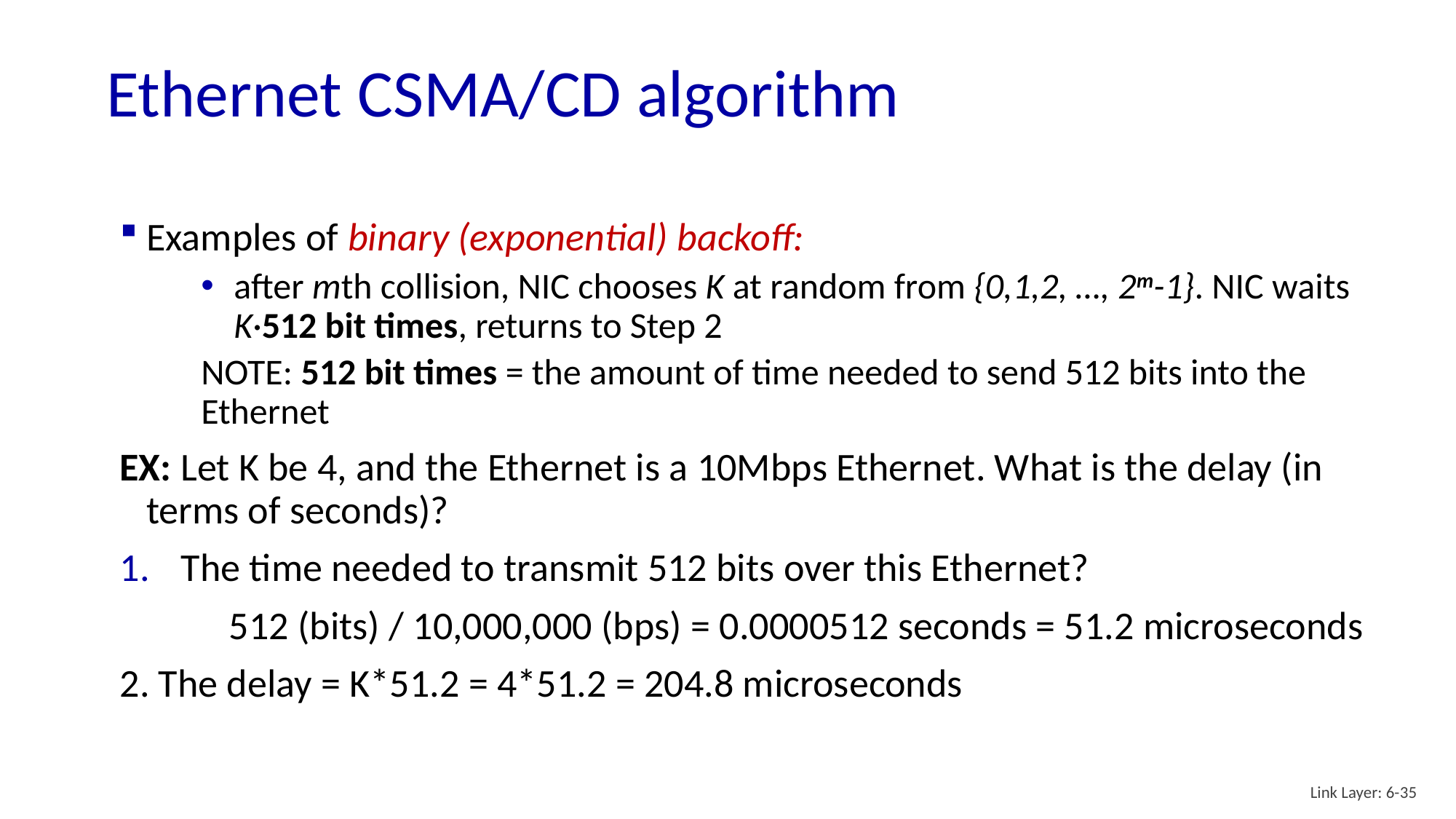

# Ethernet CSMA/CD algorithm
Examples of binary (exponential) backoff:
after mth collision, NIC chooses K at random from {0,1,2, …, 2m-1}. NIC waits K·512 bit times, returns to Step 2
NOTE: 512 bit times = the amount of time needed to send 512 bits into the Ethernet
EX: Let K be 4, and the Ethernet is a 10Mbps Ethernet. What is the delay (in terms of seconds)?
The time needed to transmit 512 bits over this Ethernet?
	512 (bits) / 10,000,000 (bps) = 0.0000512 seconds = 51.2 microseconds
2. The delay = K*51.2 = 4*51.2 = 204.8 microseconds

Link Layer: 6-35